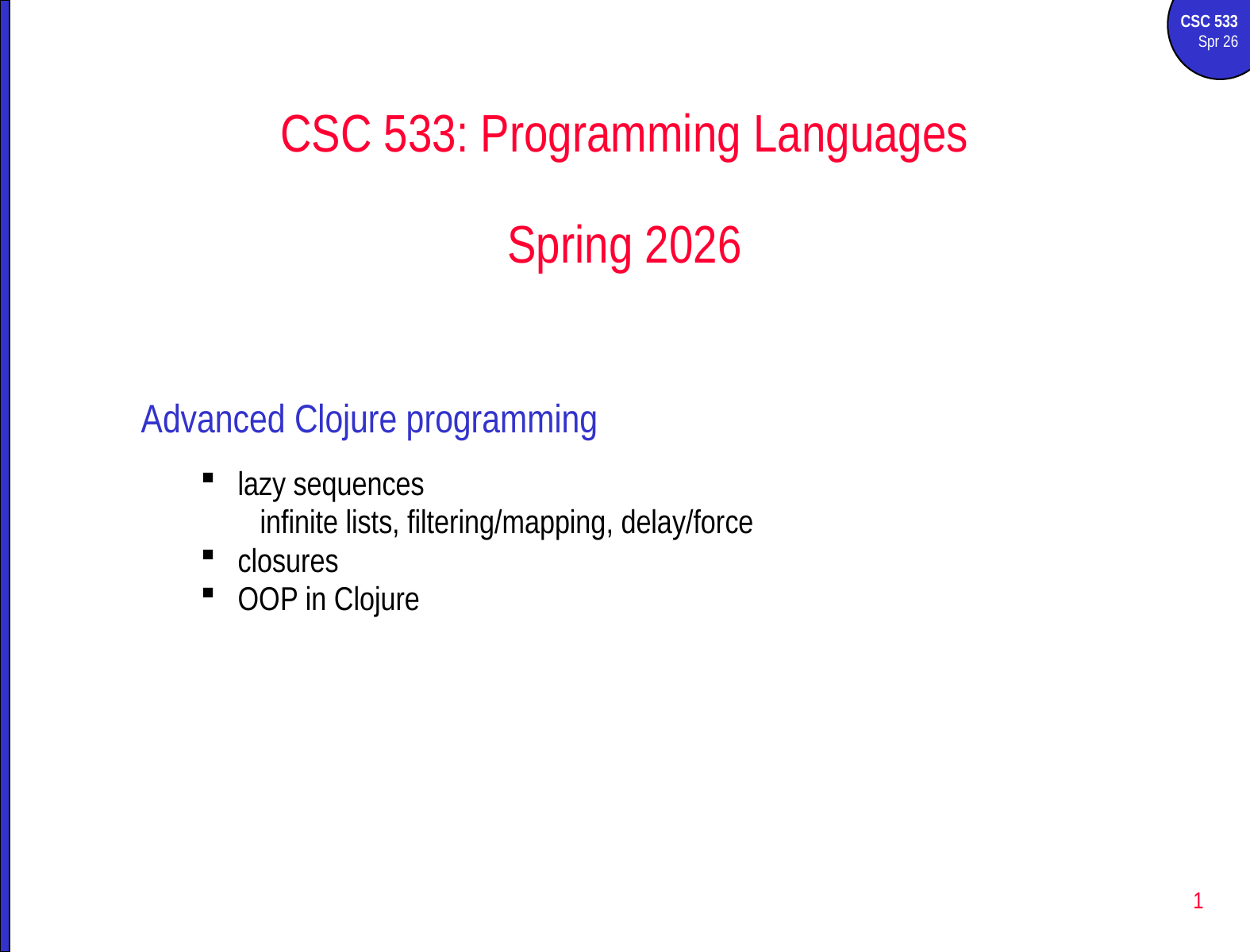

# CSC 533: Programming Languages Spring 2026
Advanced Clojure programming

lazy sequences
infinite lists, filtering/mapping, delay/force
closures
OOP in Clojure
1